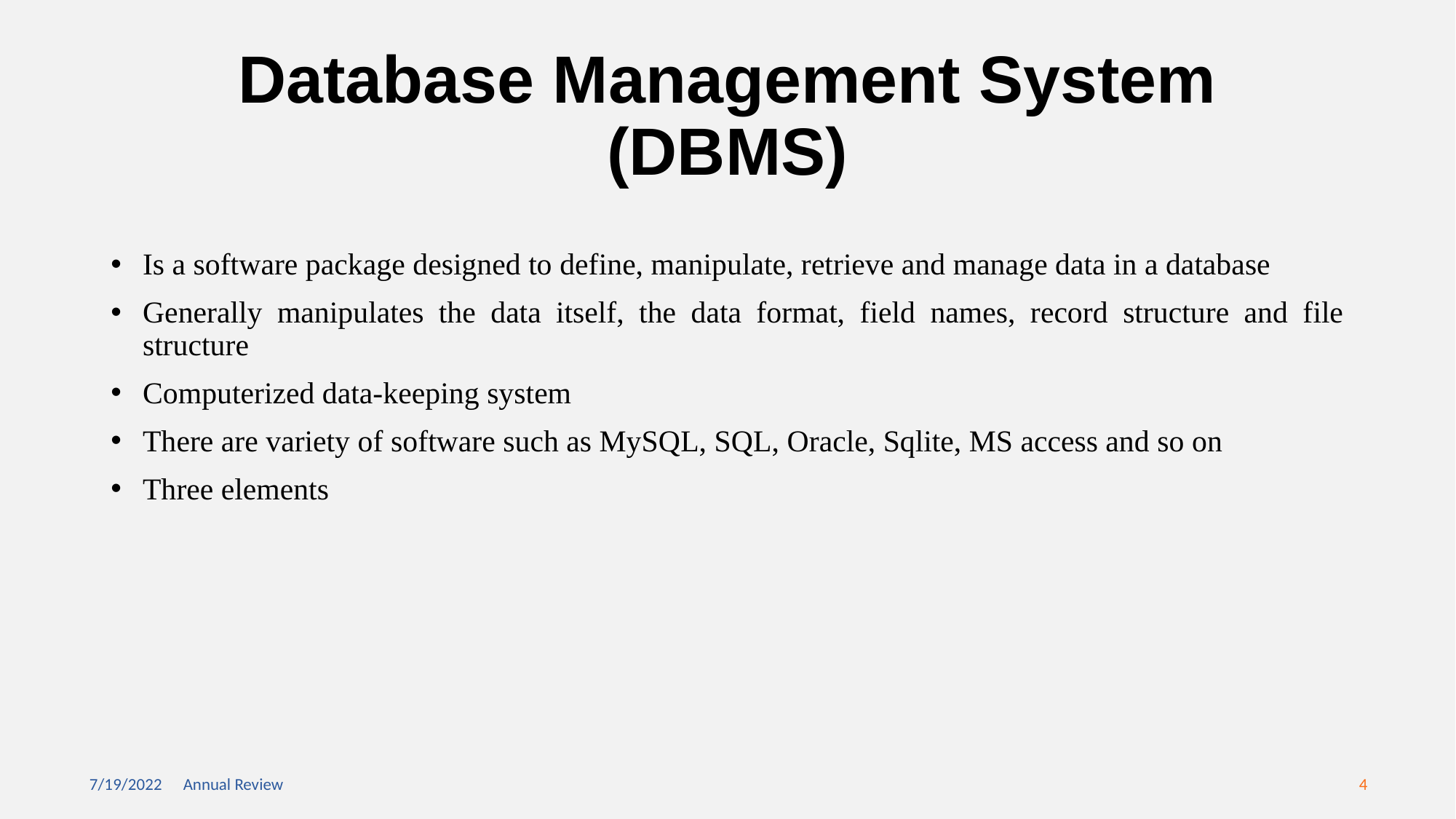

# Database Management System (DBMS)
Is a software package designed to define, manipulate, retrieve and manage data in a database
Generally manipulates the data itself, the data format, field names, record structure and file structure
Computerized data-keeping system
There are variety of software such as MySQL, SQL, Oracle, Sqlite, MS access and so on
Three elements